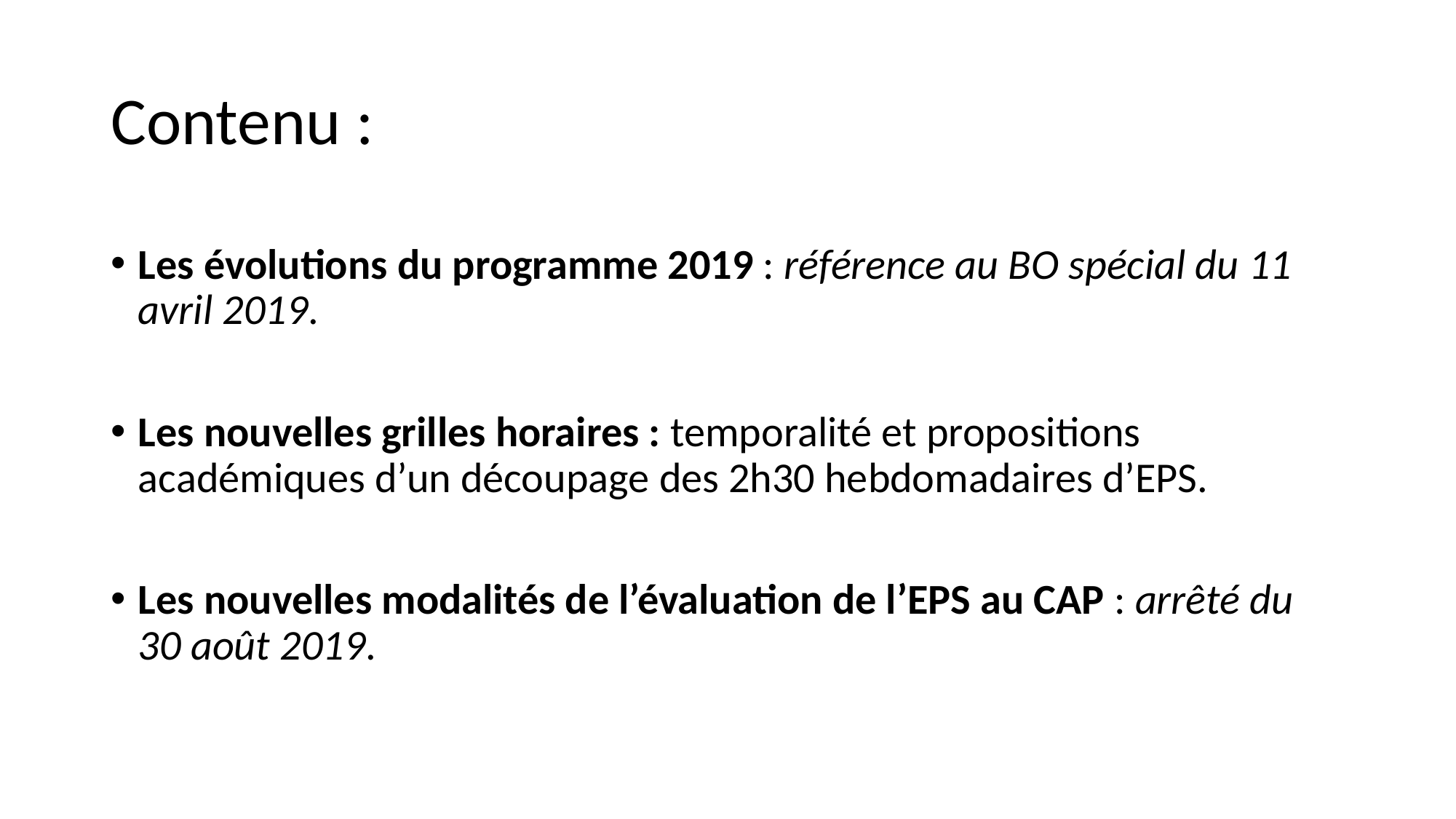

# Contenu :

Les évolutions du programme 2019 : référence au BO spécial du 11 avril 2019.

Les nouvelles grilles horaires : temporalité et propositions académiques d’un découpage des 2h30 hebdomadaires d’EPS.

Les nouvelles modalités de l’évaluation de l’EPS au CAP : arrêté du 30 août 2019.